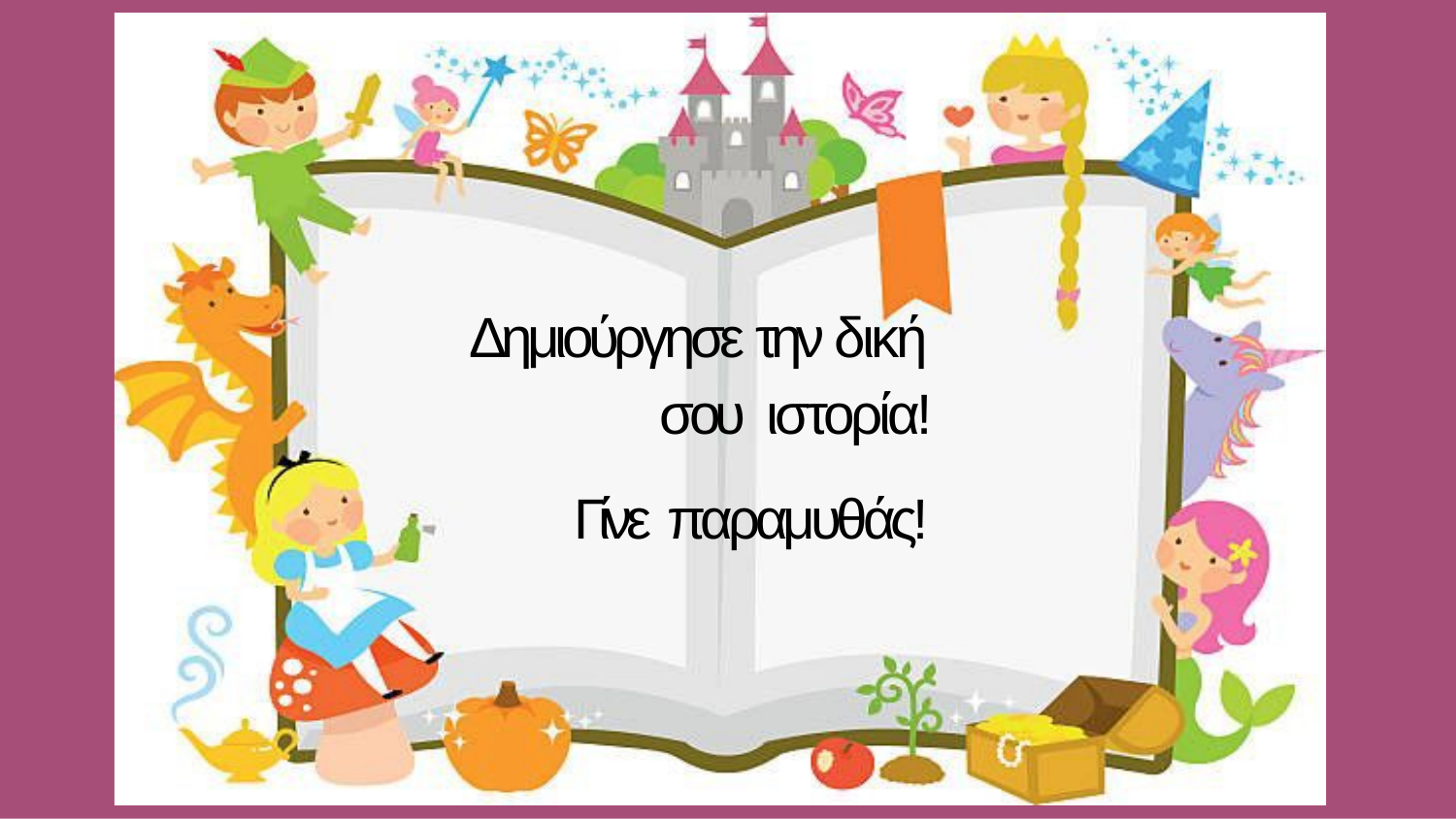

# Δημιούργησε την δική σου  ιστορία!
Γίνε παραμυθάς!